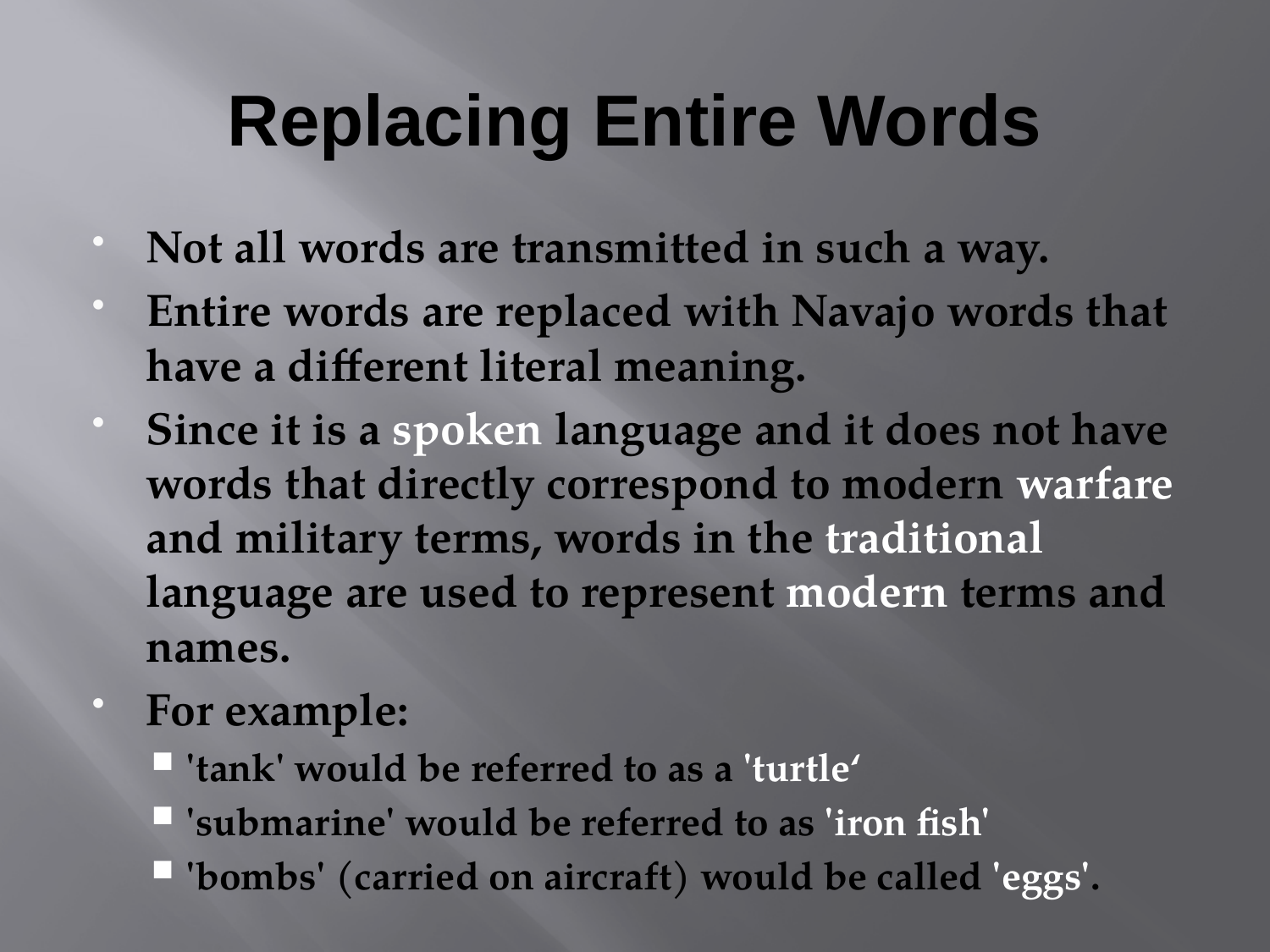

# Replacing Entire Words
Not all words are transmitted in such a way.
Entire words are replaced with Navajo words that have a different literal meaning.
Since it is a spoken language and it does not have words that directly correspond to modern warfare and military terms, words in the traditional language are used to represent modern terms and names.
For example:
'tank' would be referred to as a 'turtle‘
'submarine' would be referred to as 'iron fish'
'bombs' (carried on aircraft) would be called 'eggs'.